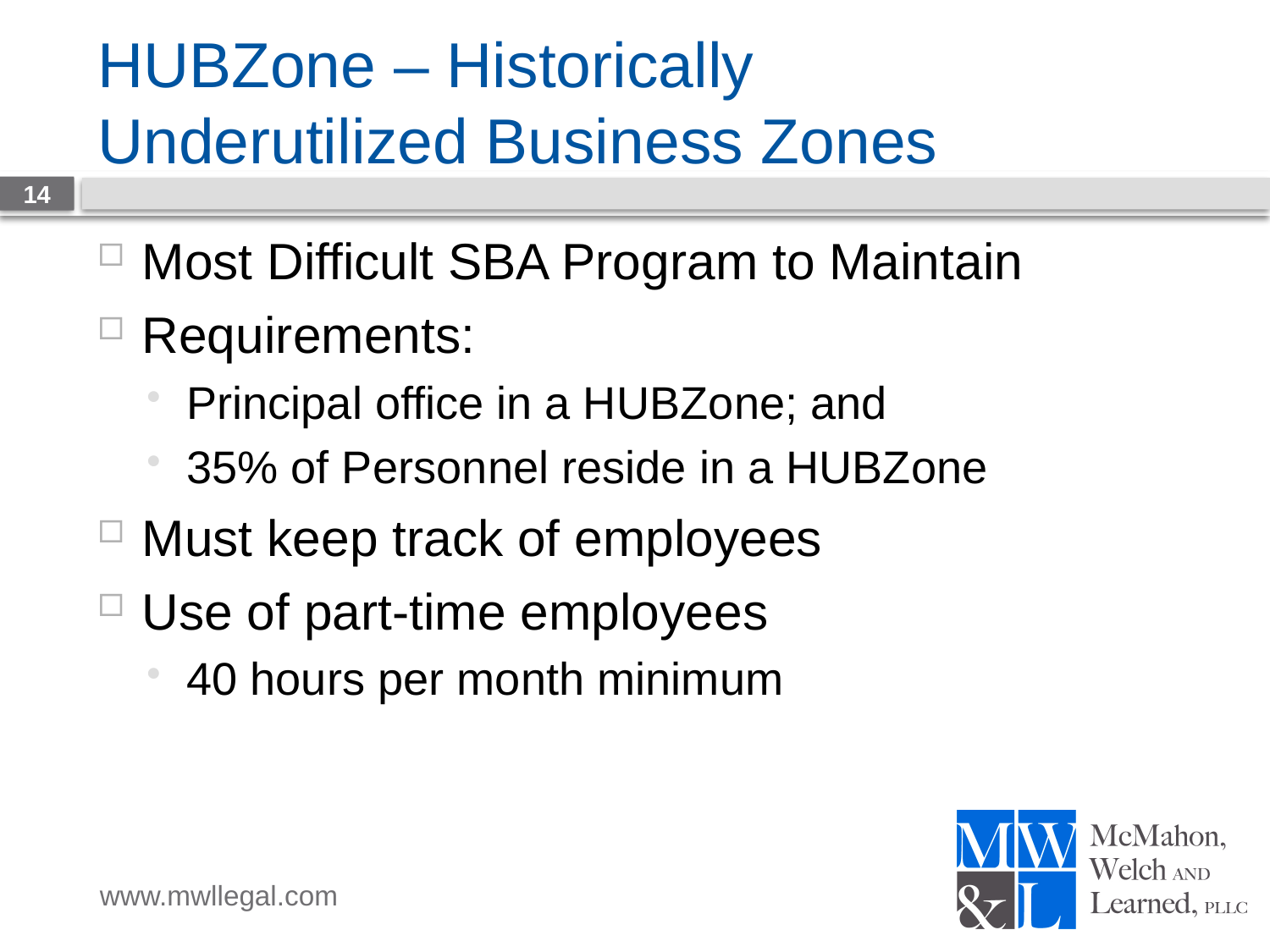

# HUBZone – Historically Underutilized Business Zones
14
Most Difficult SBA Program to Maintain
Requirements:
Principal office in a HUBZone; and
35% of Personnel reside in a HUBZone
Must keep track of employees
Use of part-time employees
40 hours per month minimum